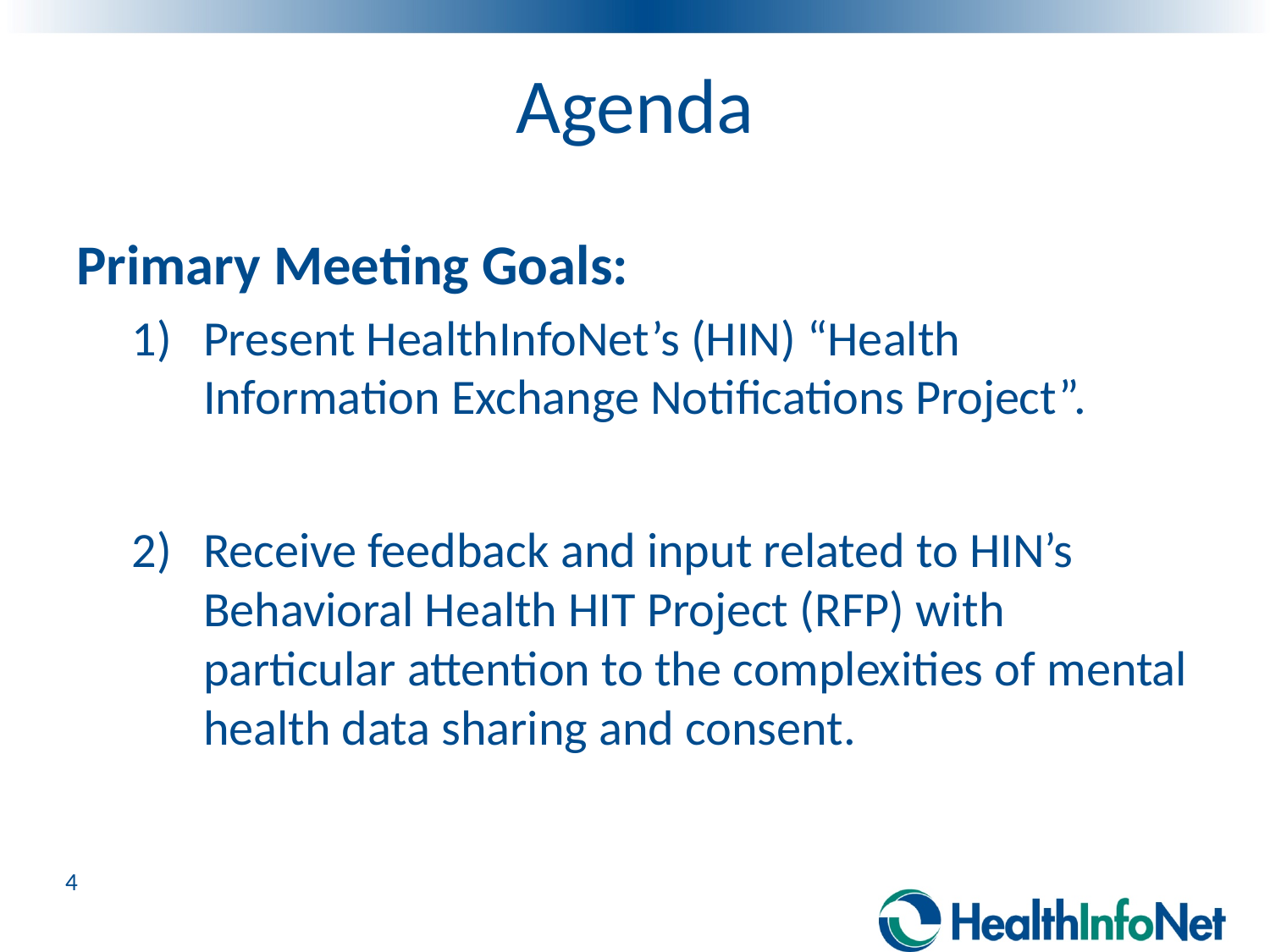

# Agenda
Primary Meeting Goals:
Present HealthInfoNet’s (HIN) “Health Information Exchange Notifications Project”.

Receive feedback and input related to HIN’s Behavioral Health HIT Project (RFP) with particular attention to the complexities of mental health data sharing and consent.

4